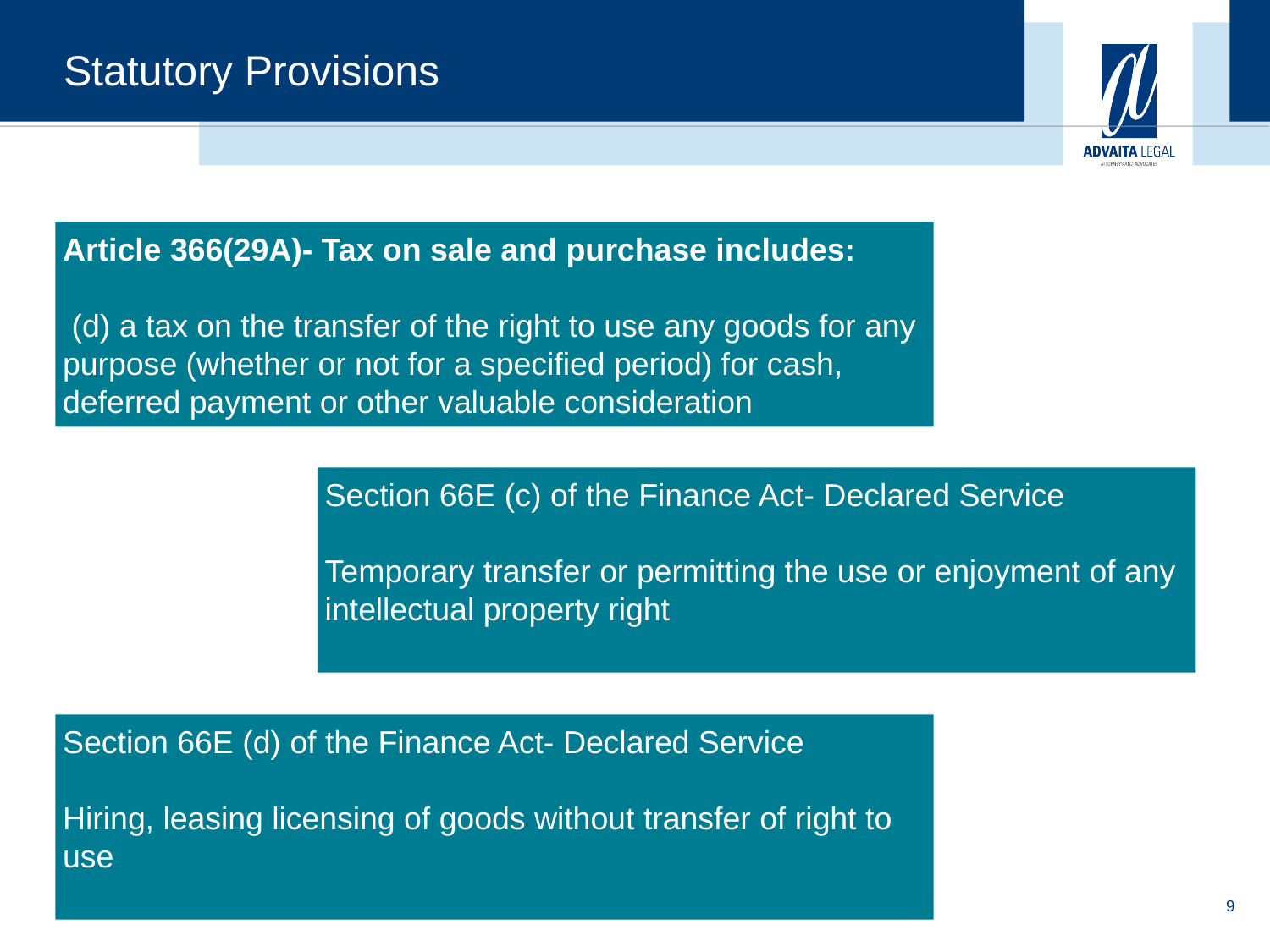

Statutory Provisions
Article 366(29A)- Tax on sale and purchase includes:

 (d) a tax on the transfer of the right to use any goods for any purpose (whether or not for a specified period) for cash, deferred payment or other valuable consideration
Section 66E (c) of the Finance Act- Declared Service

Temporary transfer or permitting the use or enjoyment of any intellectual property right

Section 66E (d) of the Finance Act- Declared Service

Hiring, leasing licensing of goods without transfer of right to use